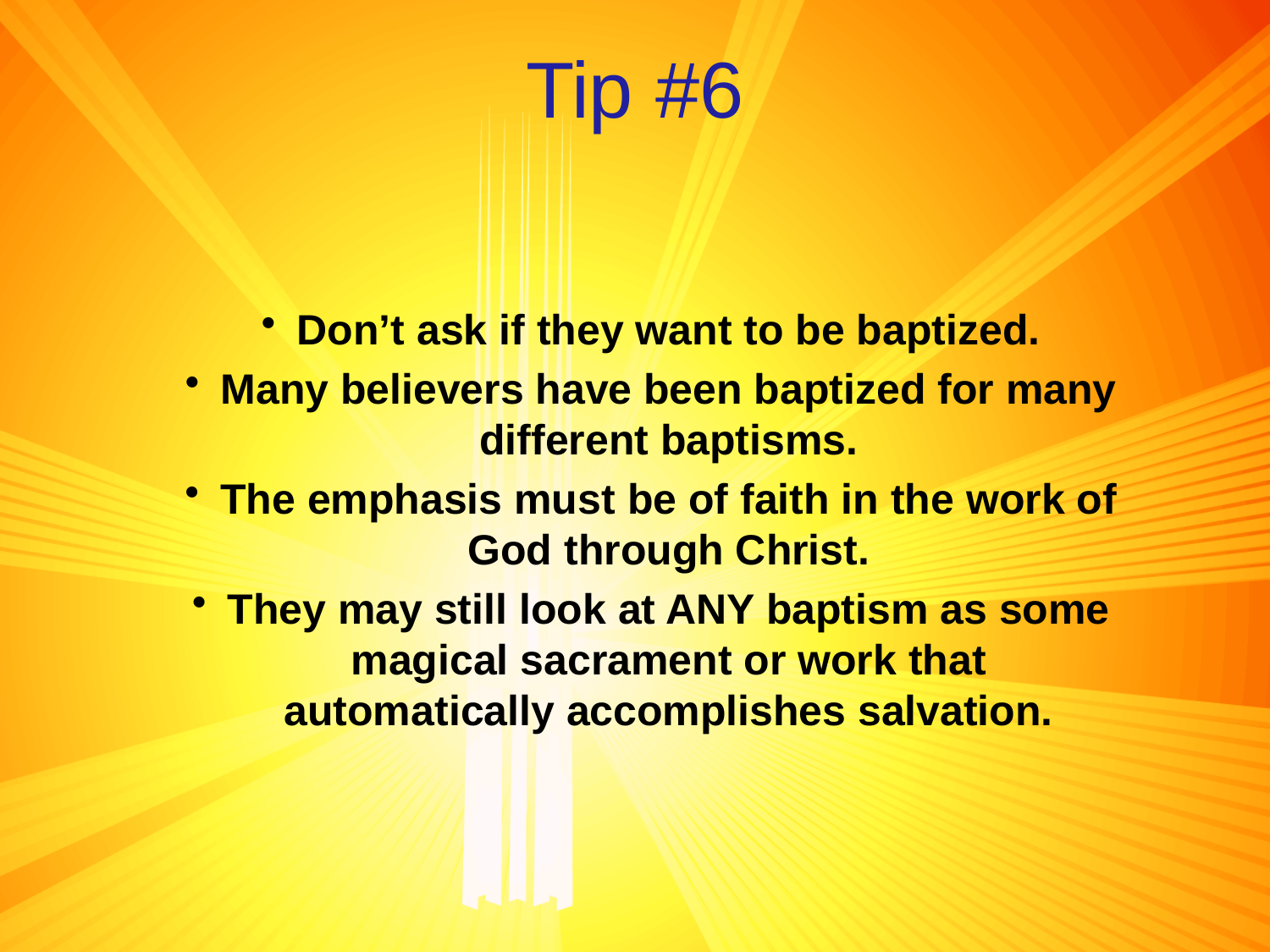

# Tip #6
Don’t ask if they want to be baptized.
Many believers have been baptized for many different baptisms.
The emphasis must be of faith in the work of God through Christ.
They may still look at ANY baptism as some magical sacrament or work that automatically accomplishes salvation.